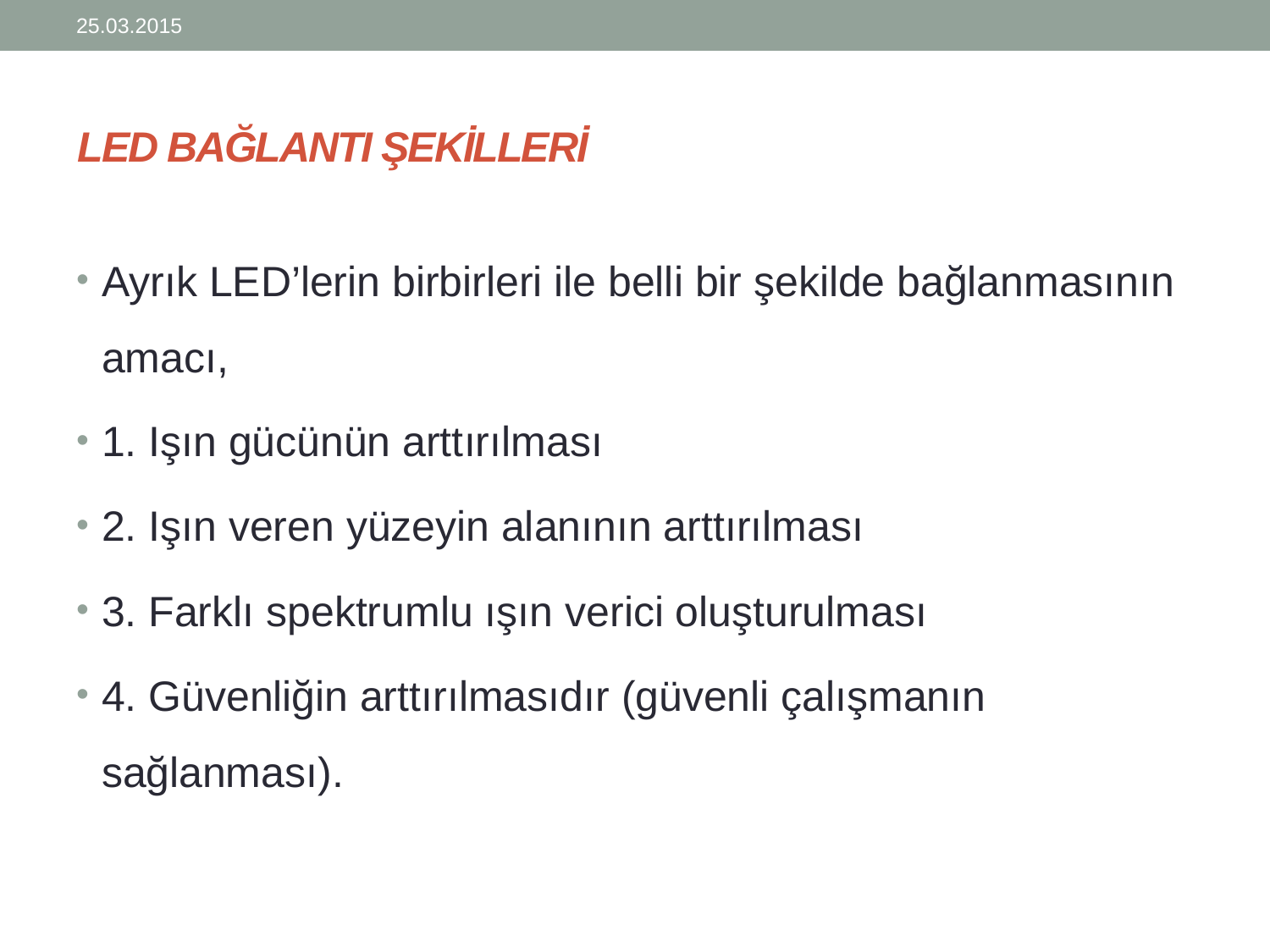

25.03.2015
# LED BAĞLANTI ŞEKİLLERİ
Ayrık LED’lerin birbirleri ile belli bir şekilde bağlanmasının amacı,
1. Işın gücünün arttırılması
2. Işın veren yüzeyin alanının arttırılması
3. Farklı spektrumlu ışın verici oluşturulması
4. Güvenliğin arttırılmasıdır (güvenli çalışmanın sağlanması).